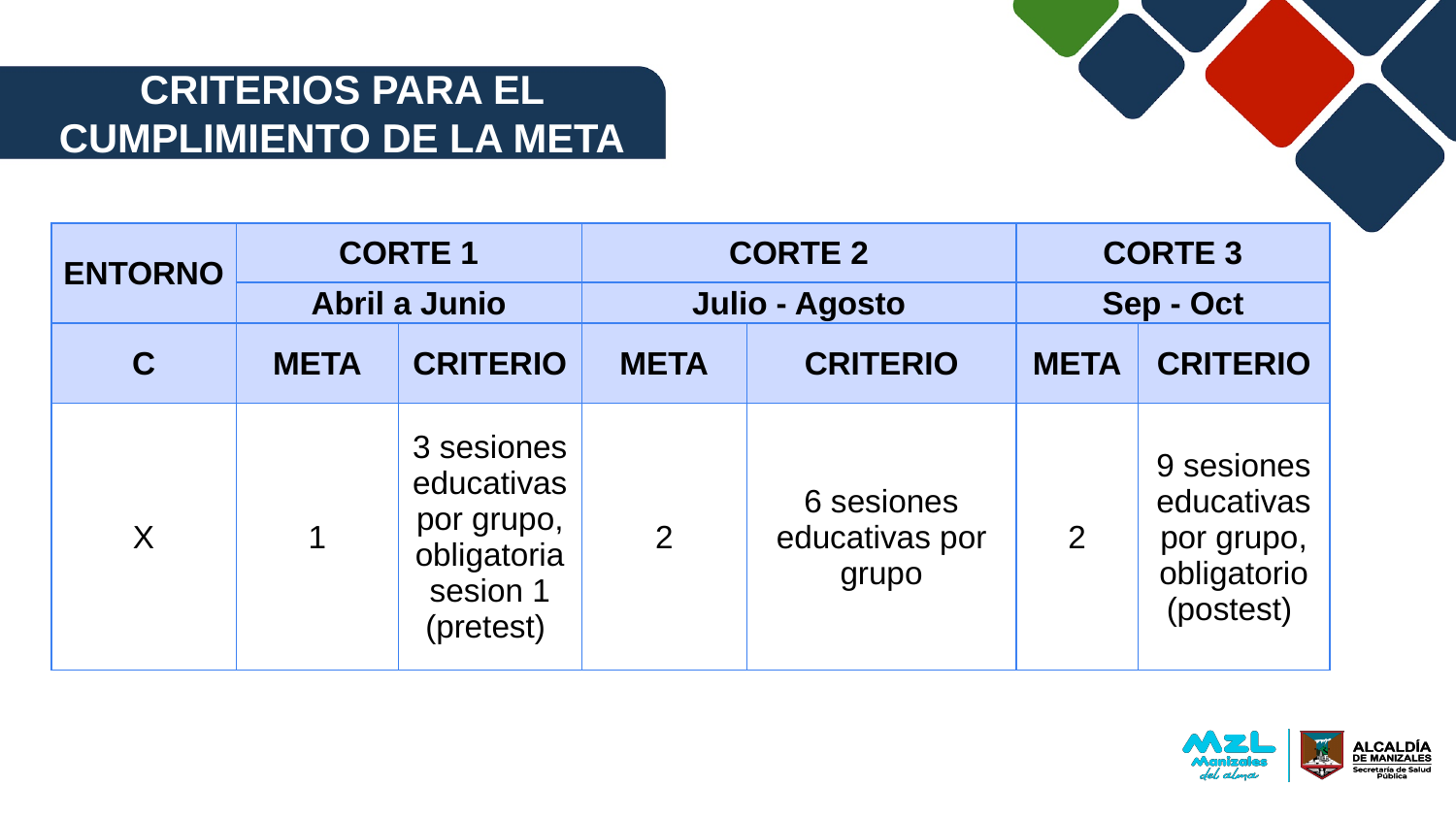

CRITERIOS PARA EL CUMPLIMIENTO DE LA META
| ENTORNO | CORTE 1 |  | CORTE 2 |  | CORTE 3 |  |
| --- | --- | --- | --- | --- | --- | --- |
|  | Abril a Junio |  | Julio - Agosto |  | Sep - Oct |  |
| C | META | CRITERIO | META | CRITERIO | META | CRITERIO |
| X | 1 | 3 sesiones educativas por grupo, obligatoria sesion 1 (pretest) | 2 | 6 sesiones educativas por grupo | 2 | 9 sesiones educativas por grupo, obligatorio (postest) |